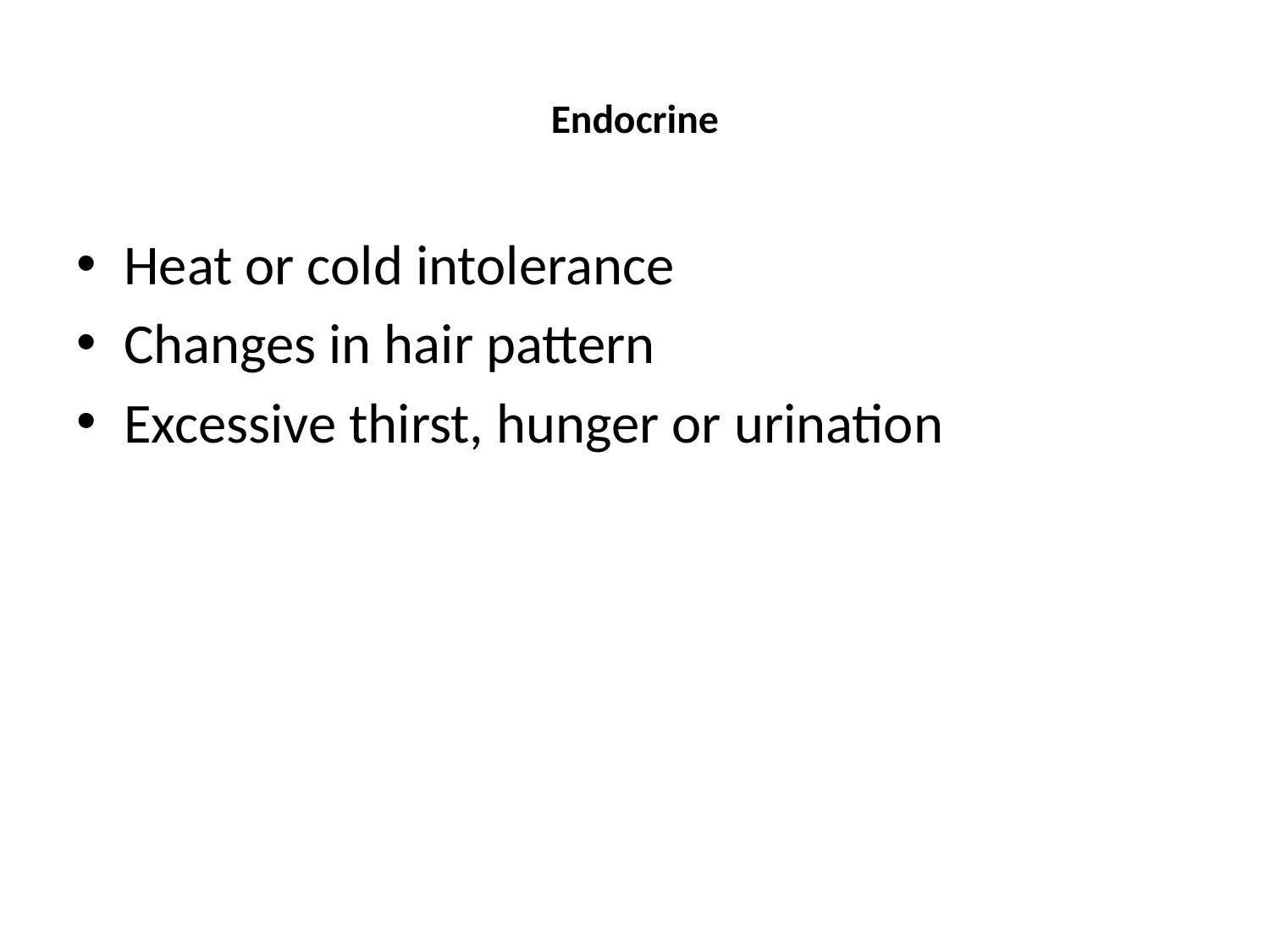

# Endocrine
Heat or cold intolerance
Changes in hair pattern
Excessive thirst, hunger or urination